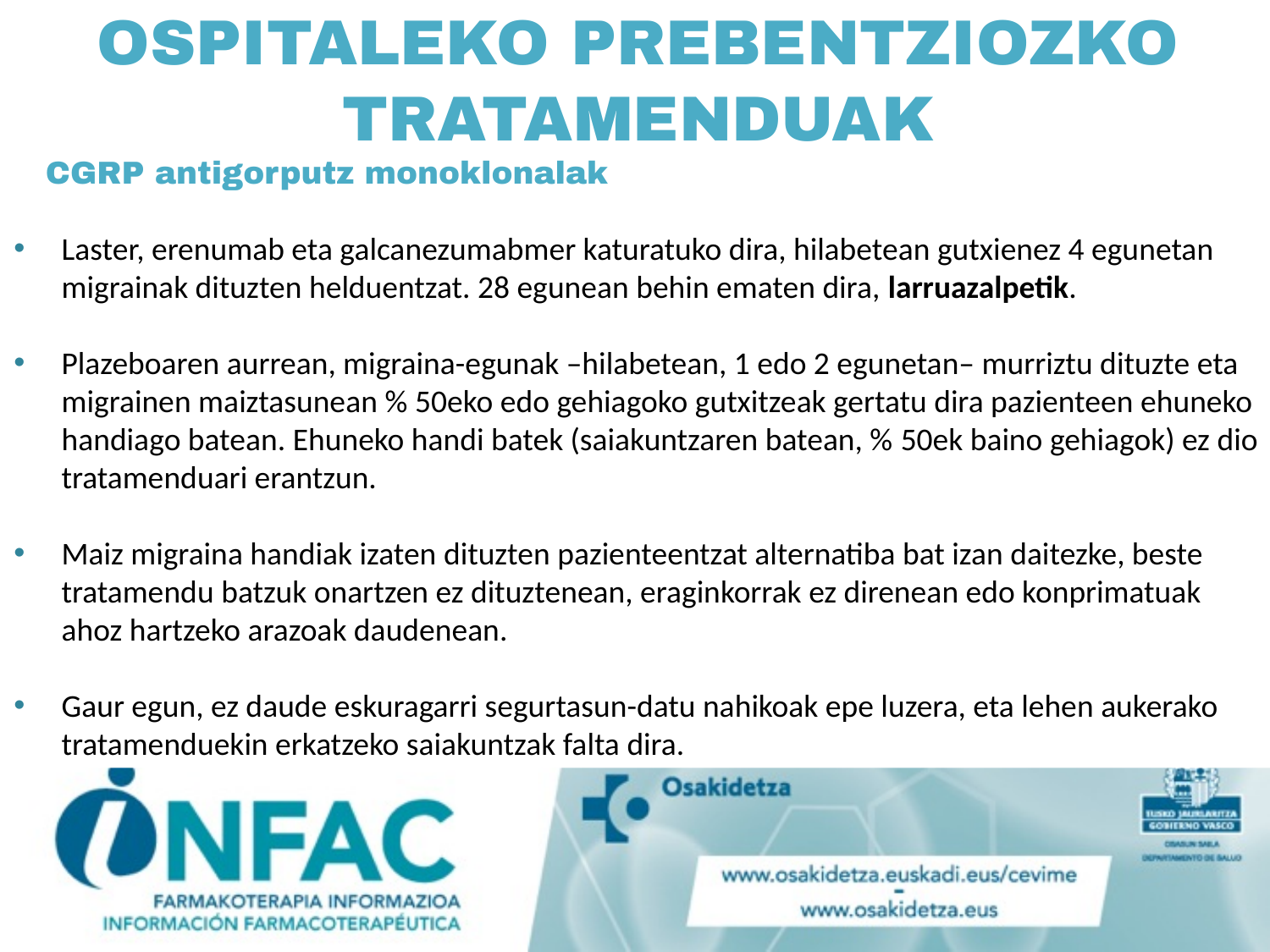

# OSPITALEKO PREBENTZIOZKO TRATAMENDUAK
   CGRP antigorputz monoklonalak

Laster, erenumab eta galcanezumabmer katuratuko dira, hilabetean gutxienez 4 egunetan migrainak dituzten helduentzat. 28 egunean behin ematen dira, larruazalpetik.

Plazeboaren aurrean, migraina-egunak –hilabetean, 1 edo 2 egunetan– murriztu dituzte eta migrainen maiztasunean % 50eko edo gehiagoko gutxitzeak gertatu dira pazienteen ehuneko handiago batean. Ehuneko handi batek (saiakuntzaren batean, % 50ek baino gehiagok) ez dio tratamenduari erantzun.

Maiz migraina handiak izaten dituzten pazienteentzat alternatiba bat izan daitezke, beste tratamendu batzuk onartzen ez dituztenean, eraginkorrak ez direnean edo konprimatuak ahoz hartzeko arazoak daudenean.

Gaur egun, ez daude eskuragarri segurtasun-datu nahikoak epe luzera, eta lehen aukerako tratamenduekin erkatzeko saiakuntzak falta dira.